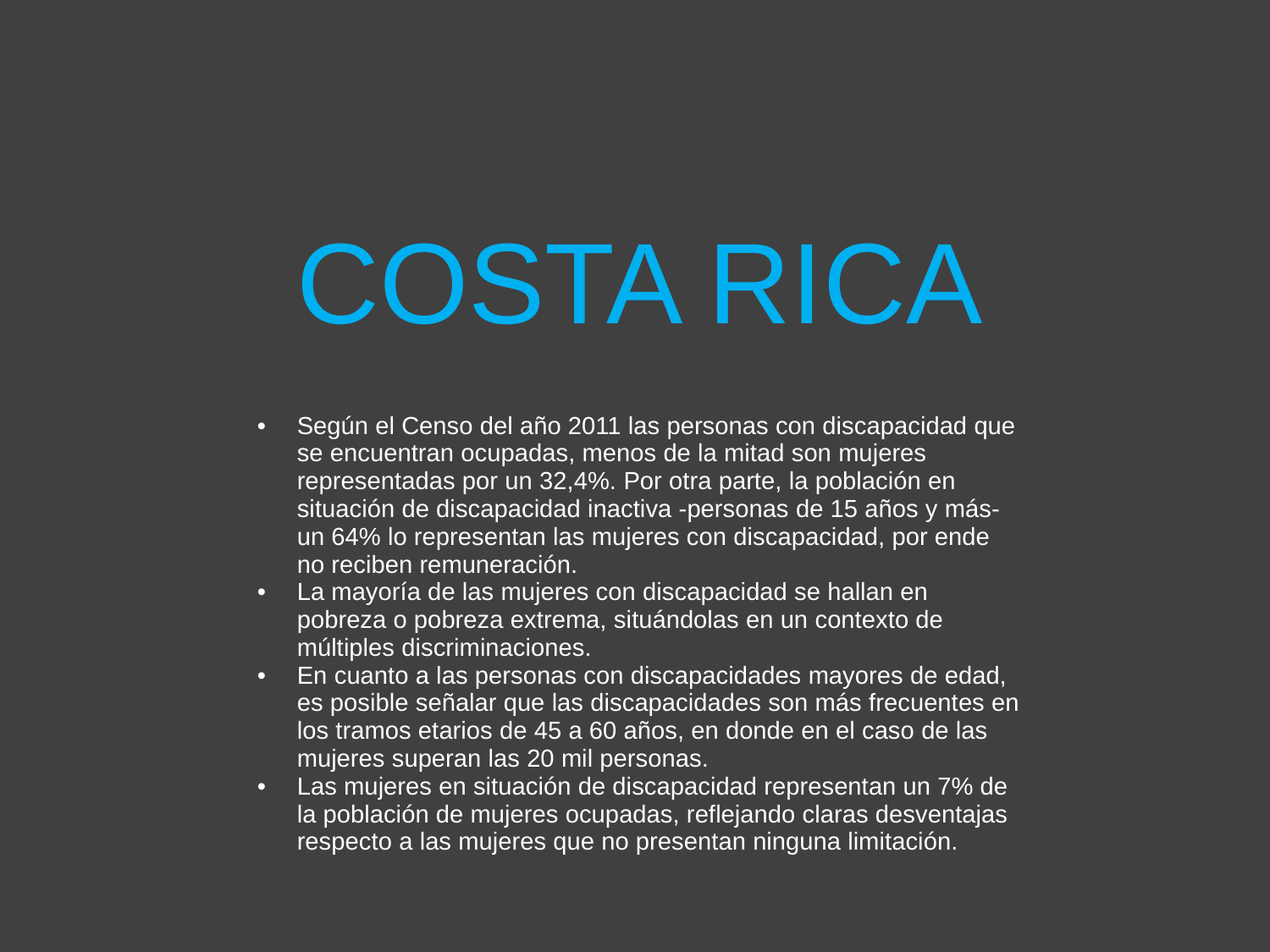

COSTA RICA
Según el Censo del año 2011 las personas con discapacidad que se encuentran ocupadas, menos de la mitad son mujeres representadas por un 32,4%. Por otra parte, la población en situación de discapacidad inactiva -personas de 15 años y más- un 64% lo representan las mujeres con discapacidad, por ende no reciben remuneración.
La mayoría de las mujeres con discapacidad se hallan en pobreza o pobreza extrema, situándolas en un contexto de múltiples discriminaciones.
En cuanto a las personas con discapacidades mayores de edad, es posible señalar que las discapacidades son más frecuentes en los tramos etarios de 45 a 60 años, en donde en el caso de las mujeres superan las 20 mil personas.
Las mujeres en situación de discapacidad representan un 7% de la población de mujeres ocupadas, reflejando claras desventajas respecto a las mujeres que no presentan ninguna limitación.